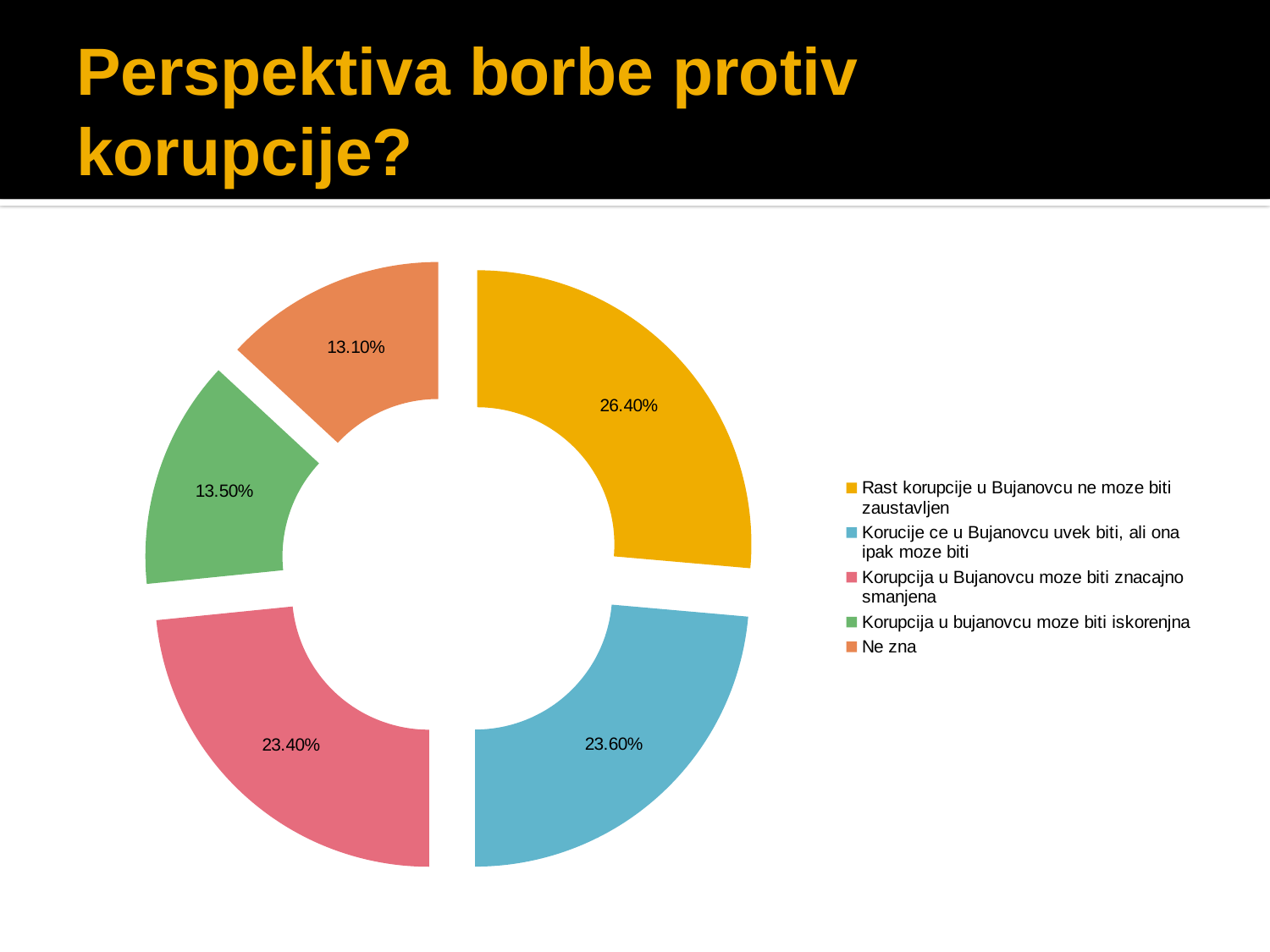

# Perspektiva borbe protiv korupcije?

### Chart

| Category |  |
|---|---|
| Rast korupcije u Bujanovcu ne moze biti zaustavljen | 0.264 |
| Korucije ce u Bujanovcu uvek biti, ali ona ipak moze biti | 0.23600000000000004 |
| Korupcija u Bujanovcu moze biti znacajno smanjena | 0.234 |
| Korupcija u bujanovcu moze biti iskorenjna | 0.135 |
| Ne zna | 0.131 |